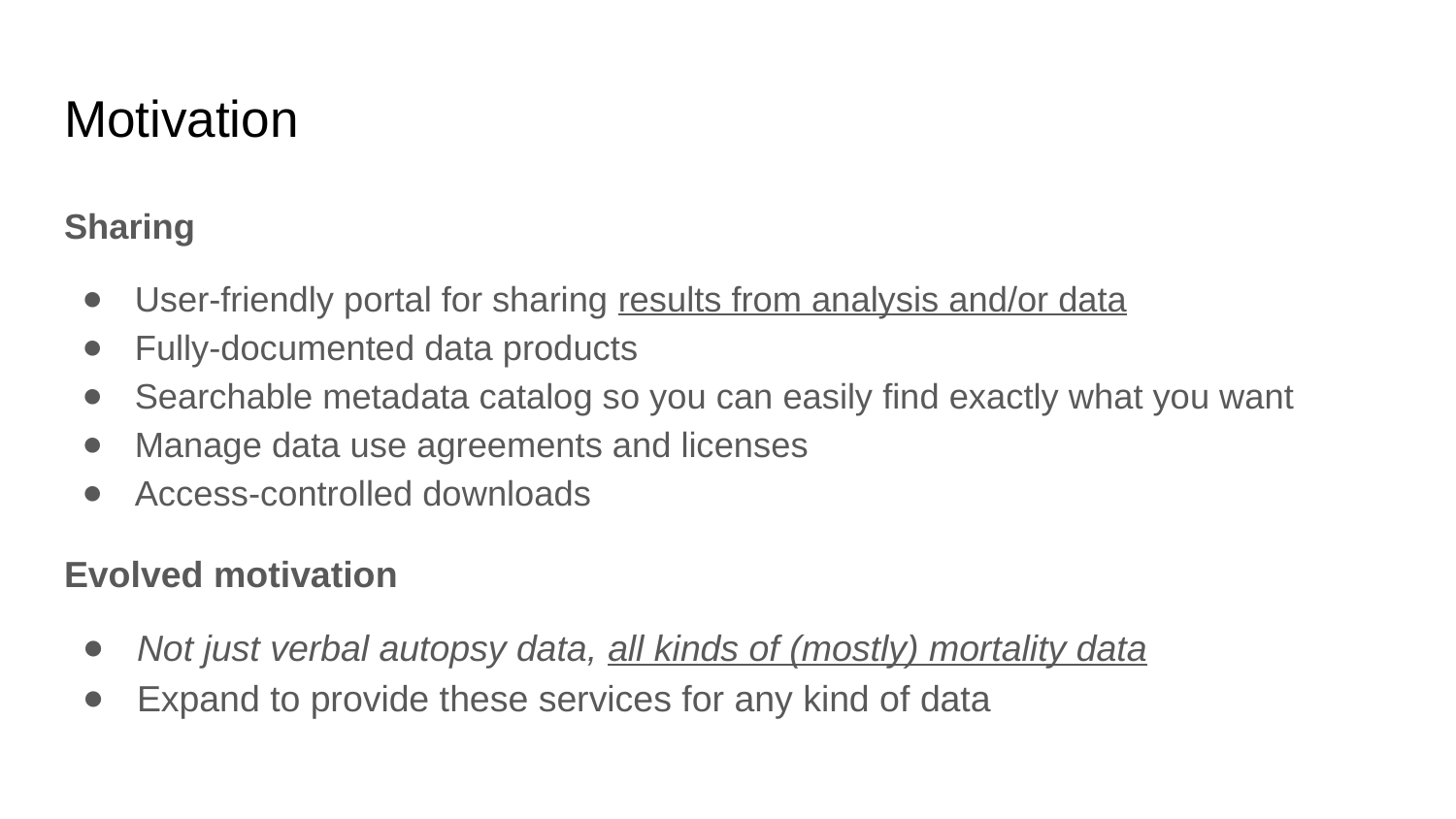

# Motivation
Sharing
User-friendly portal for sharing results from analysis and/or data
Fully-documented data products
Searchable metadata catalog so you can easily find exactly what you want
Manage data use agreements and licenses
Access-controlled downloads
Evolved motivation
Not just verbal autopsy data, all kinds of (mostly) mortality data
Expand to provide these services for any kind of data